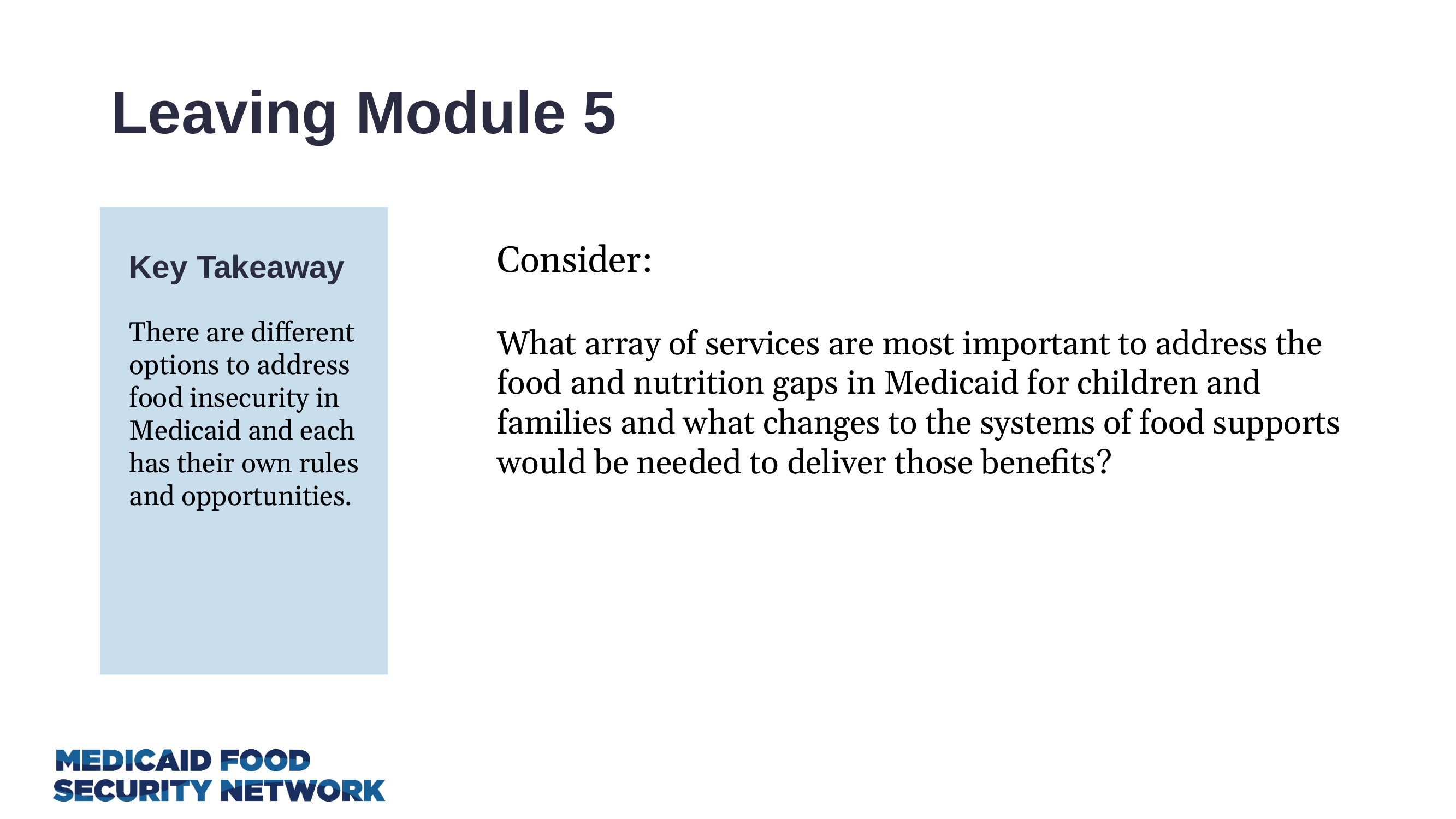

# Leaving Module 5

Key Takeaway
There are different options to address food insecurity in Medicaid and each has their own rules and opportunities.
Consider:

What array of services are most important to address the food and nutrition gaps in Medicaid for children and families and what changes to the systems of food supports would be needed to deliver those benefits?